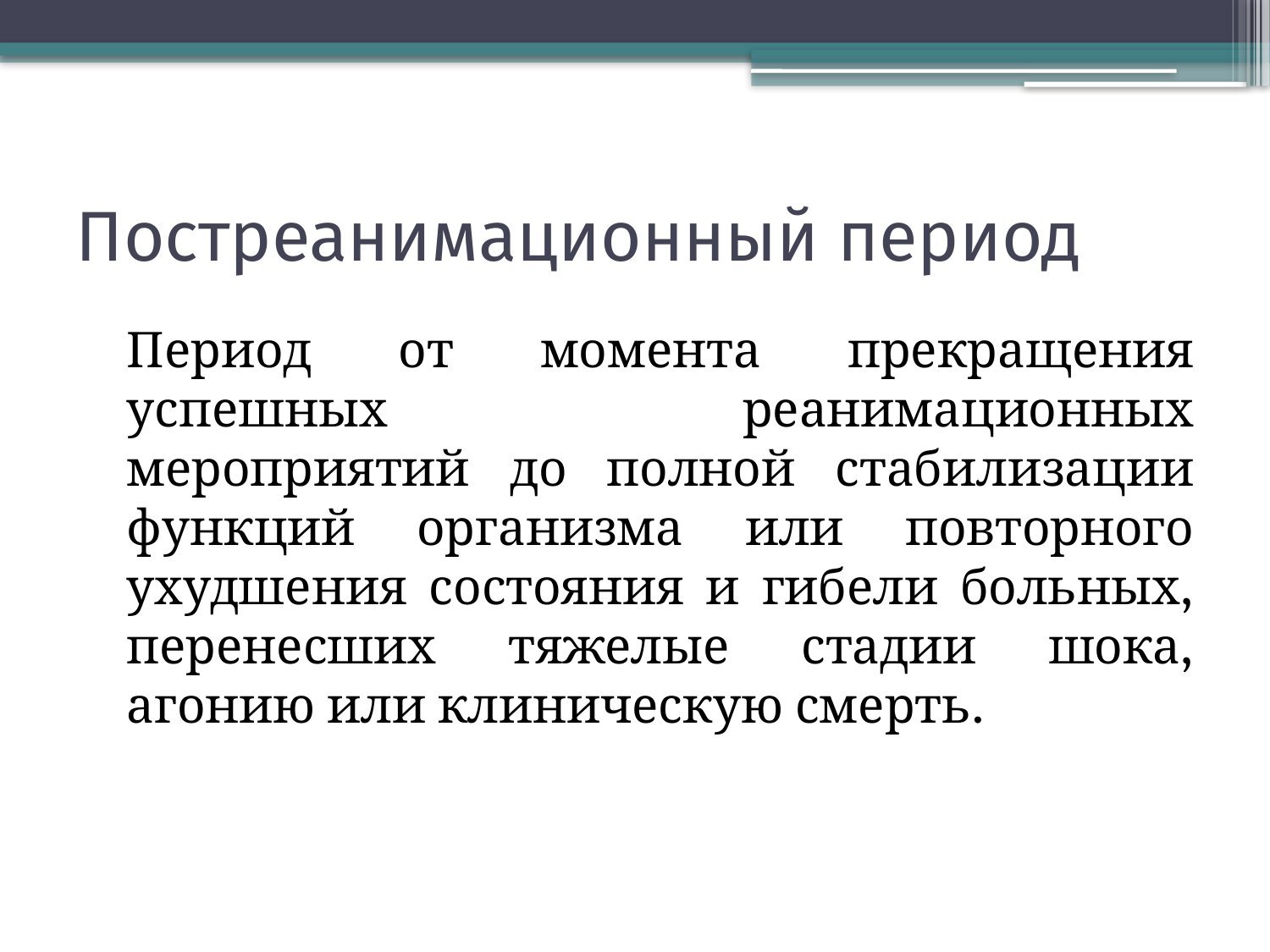

# Постреанимационный период
	Период от момента прекращения успешных реанимационных мероприятий до полной стабилизации функций организма или повторного ухудшения состояния и гибели больных, перенесших тяжелые стадии шока, агонию или клиническую смерть.